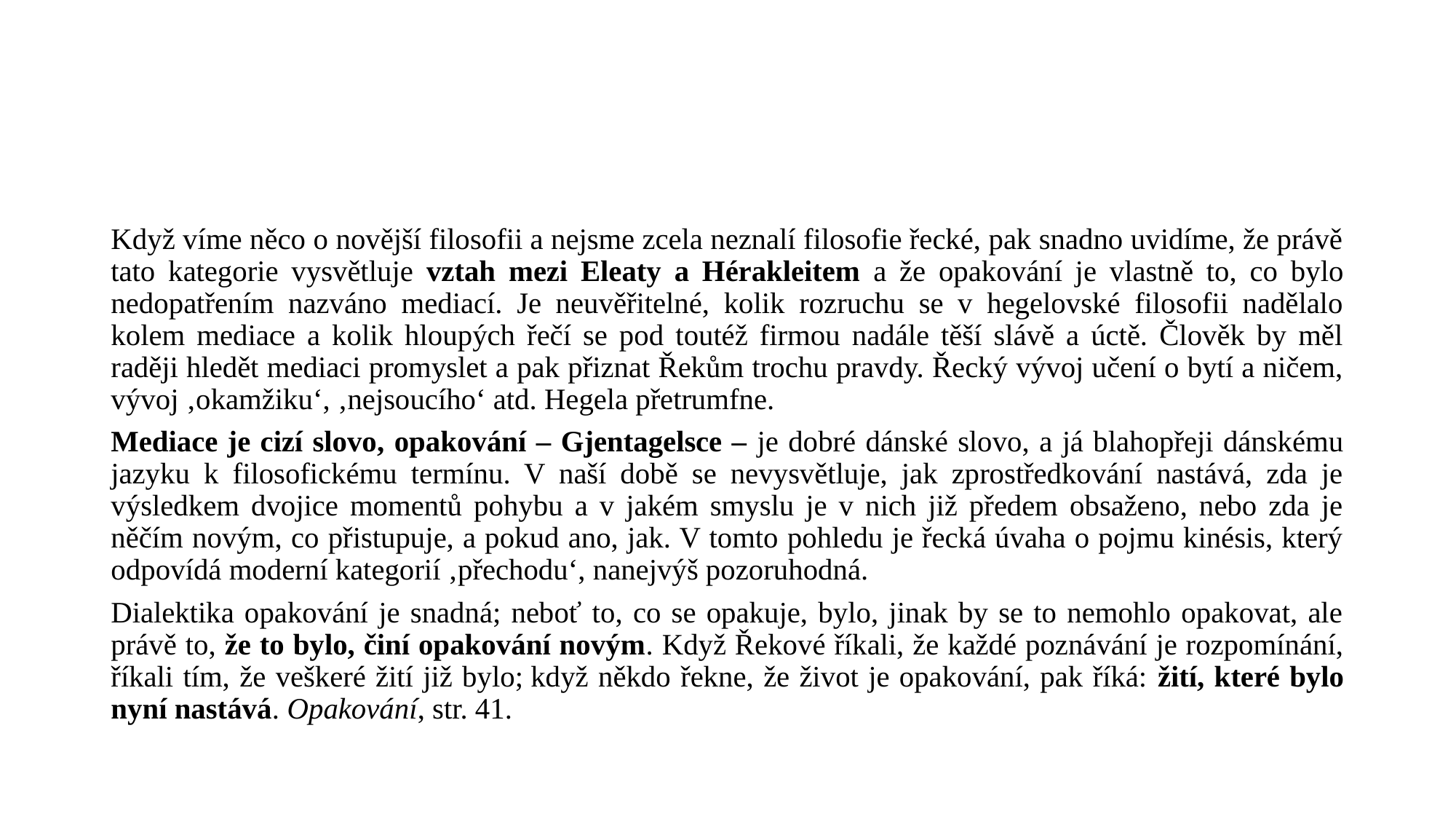

#
Když víme něco o novější filosofii a nejsme zcela neznalí filosofie řecké, pak snadno uvidíme, že právě tato kategorie vysvětluje vztah mezi Eleaty a Hérakleitem a že opakování je vlastně to, co bylo nedopatřením nazváno mediací. Je neuvěřitelné, kolik rozruchu se v hegelovské filosofii nadělalo kolem mediace a kolik hloupých řečí se pod toutéž firmou nadále těší slávě a úctě. Člověk by měl raději hledět mediaci promyslet a pak přiznat Řekům trochu pravdy. Řecký vývoj učení o bytí a ničem, vývoj ‚okamžiku‘, ‚nejsoucího‘ atd. Hegela přetrumfne.
Mediace je cizí slovo, opakování – Gjentagelsce – je dobré dánské slovo, a já blahopřeji dánskému jazyku k filosofickému termínu. V naší době se nevysvětluje, jak zprostředkování nastává, zda je výsledkem dvojice momentů pohybu a v jakém smyslu je v nich již předem obsaženo, nebo zda je něčím novým, co přistupuje, a pokud ano, jak. V tomto pohledu je řecká úvaha o pojmu kinésis, který odpovídá moderní kategorií ‚přechodu‘, nanejvýš pozoruhodná.
Dialektika opakování je snadná; neboť to, co se opakuje, bylo, jinak by se to nemohlo opakovat, ale právě to, že to bylo, činí opakování novým. Když Řekové říkali, že každé poznávání je rozpomínání, říkali tím, že veškeré žití již bylo; když někdo řekne, že život je opakování, pak říká: žití, které bylo nyní nastává. Opakování, str. 41.